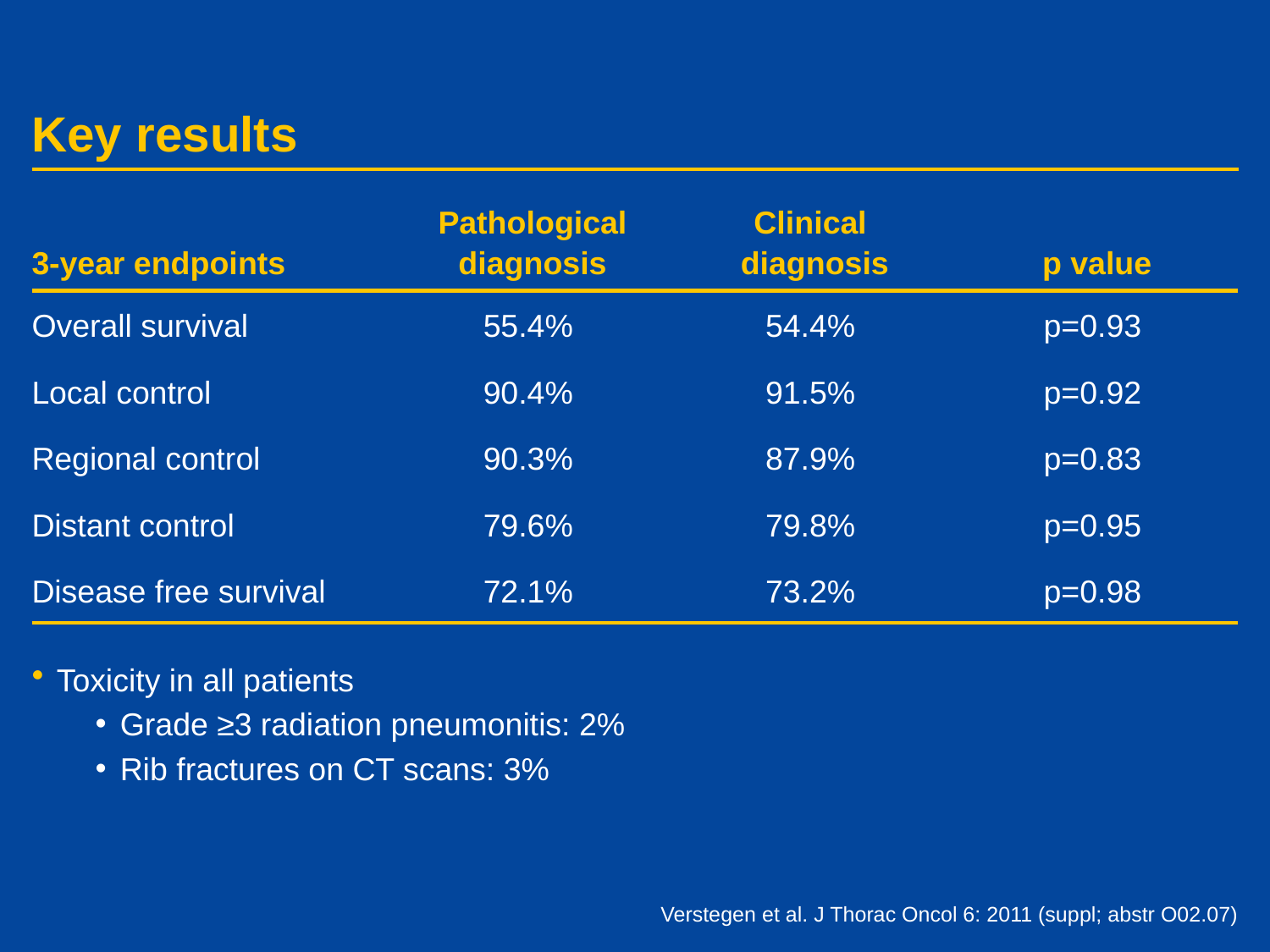

# Key results
| 3-year endpoints | Pathological diagnosis | Clinical diagnosis | p value |
| --- | --- | --- | --- |
| Overall survival | 55.4% | 54.4% | p=0.93 |
| Local control | 90.4% | 91.5% | p=0.92 |
| Regional control | 90.3% | 87.9% | p=0.83 |
| Distant control | 79.6% | 79.8% | p=0.95 |
| Disease free survival | 72.1% | 73.2% | p=0.98 |
Toxicity in all patients
Grade ≥3 radiation pneumonitis: 2%
Rib fractures on CT scans: 3%

Verstegen et al. J Thorac Oncol 6: 2011 (suppl; abstr O02.07)